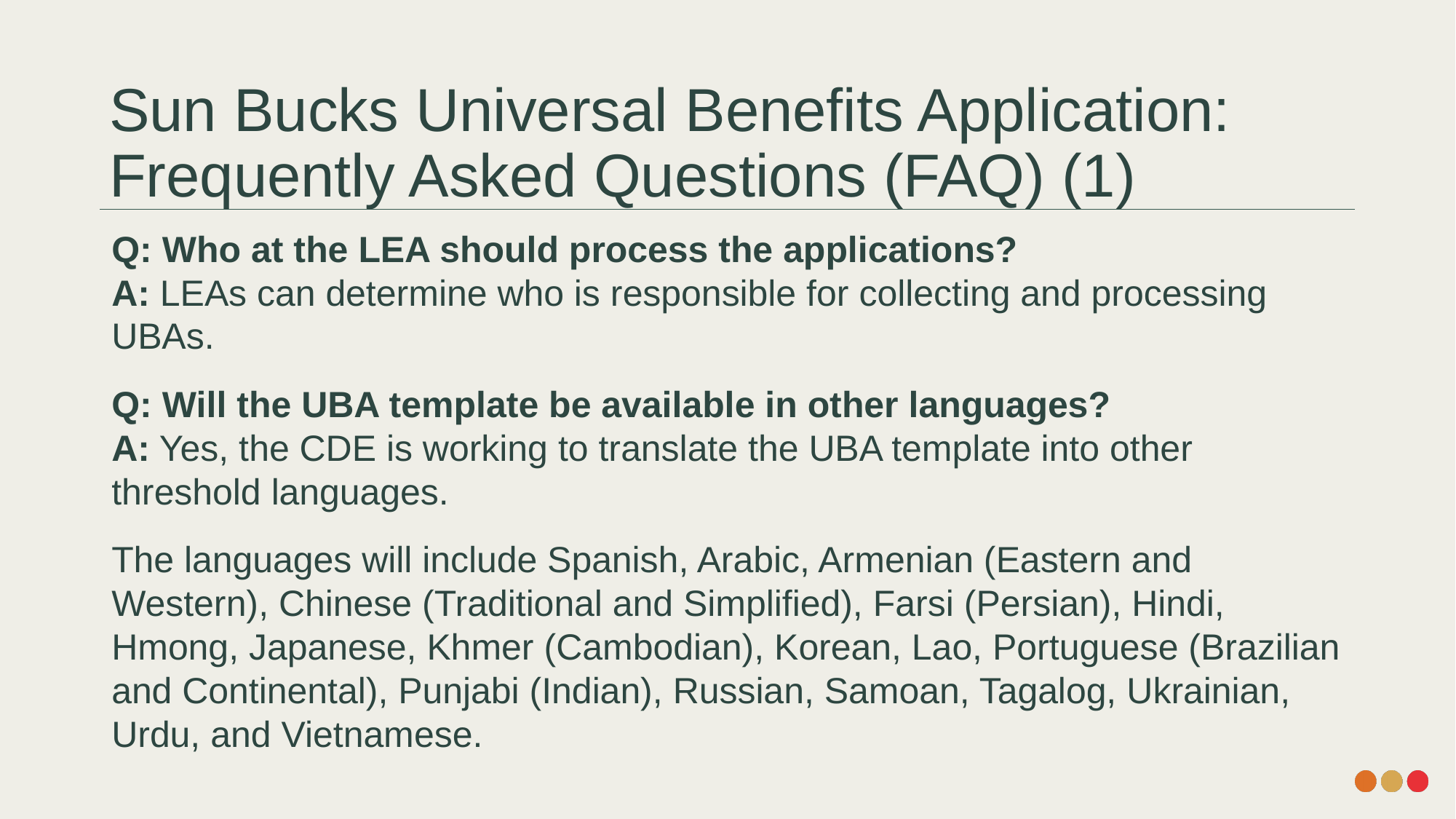

# Sun Bucks Universal Benefits Application: Frequently Asked Questions (FAQ) (1)
Q: Who at the LEA should process the applications?
A: LEAs can determine who is responsible for collecting and processing UBAs.
Q: Will the UBA template be available in other languages?
A: Yes, the CDE is working to translate the UBA template into other threshold languages.
The languages will include Spanish, Arabic, Armenian (Eastern and Western), Chinese (Traditional and Simplified), Farsi (Persian), Hindi, Hmong, Japanese, Khmer (Cambodian), Korean, Lao, Portuguese (Brazilian and Continental), Punjabi (Indian), Russian, Samoan, Tagalog, Ukrainian, Urdu, and Vietnamese.